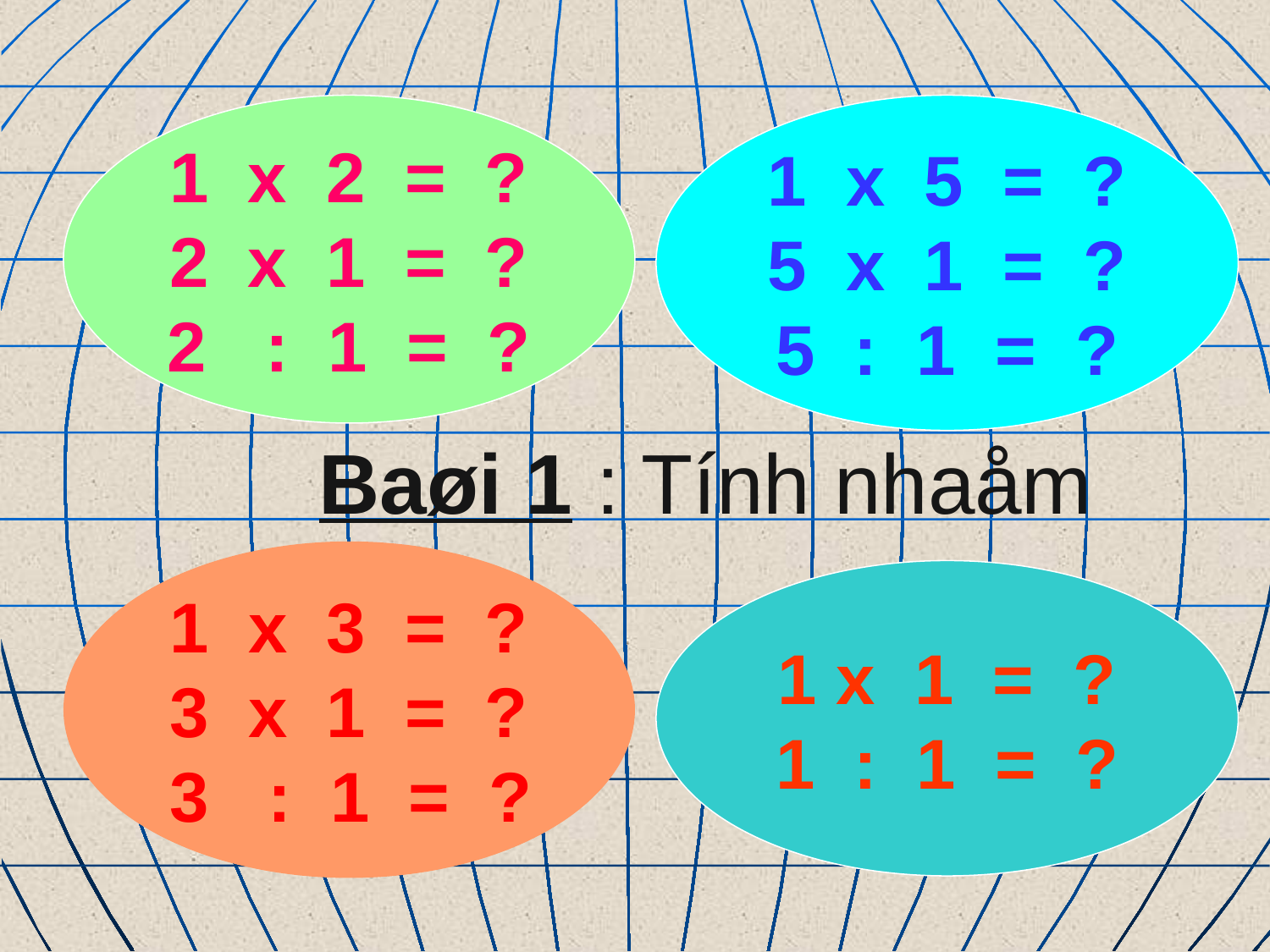

2
2
5

1  x  2  =  ?
2  x  1  =  ?
2   :  1  =  ?

1  x  5  =  ?
5  x  1  =  ?
5  :  1  =  ?

5
2
5
Baøi 1 : Tính nhaåm
1  x  3  =  ?
3  x  1  =  ?
 3   :  1  =  ?
1 x  1  =  ?
1  :  1  =  ?
1
3
3
1
3